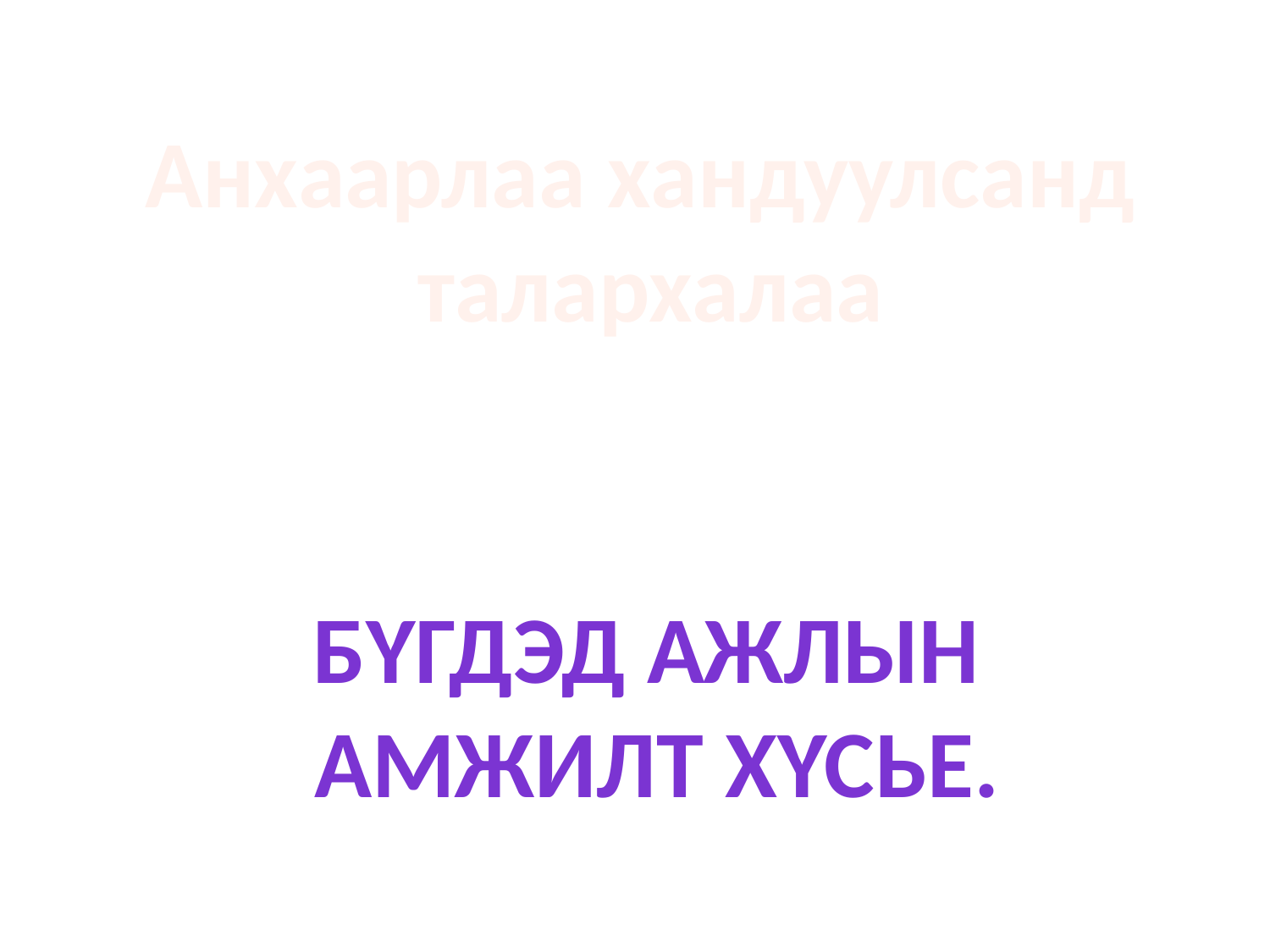

Анхаарлаа хандуулсанд
талархалаа
Бүгдэд ажлын
амжилт хүсье.